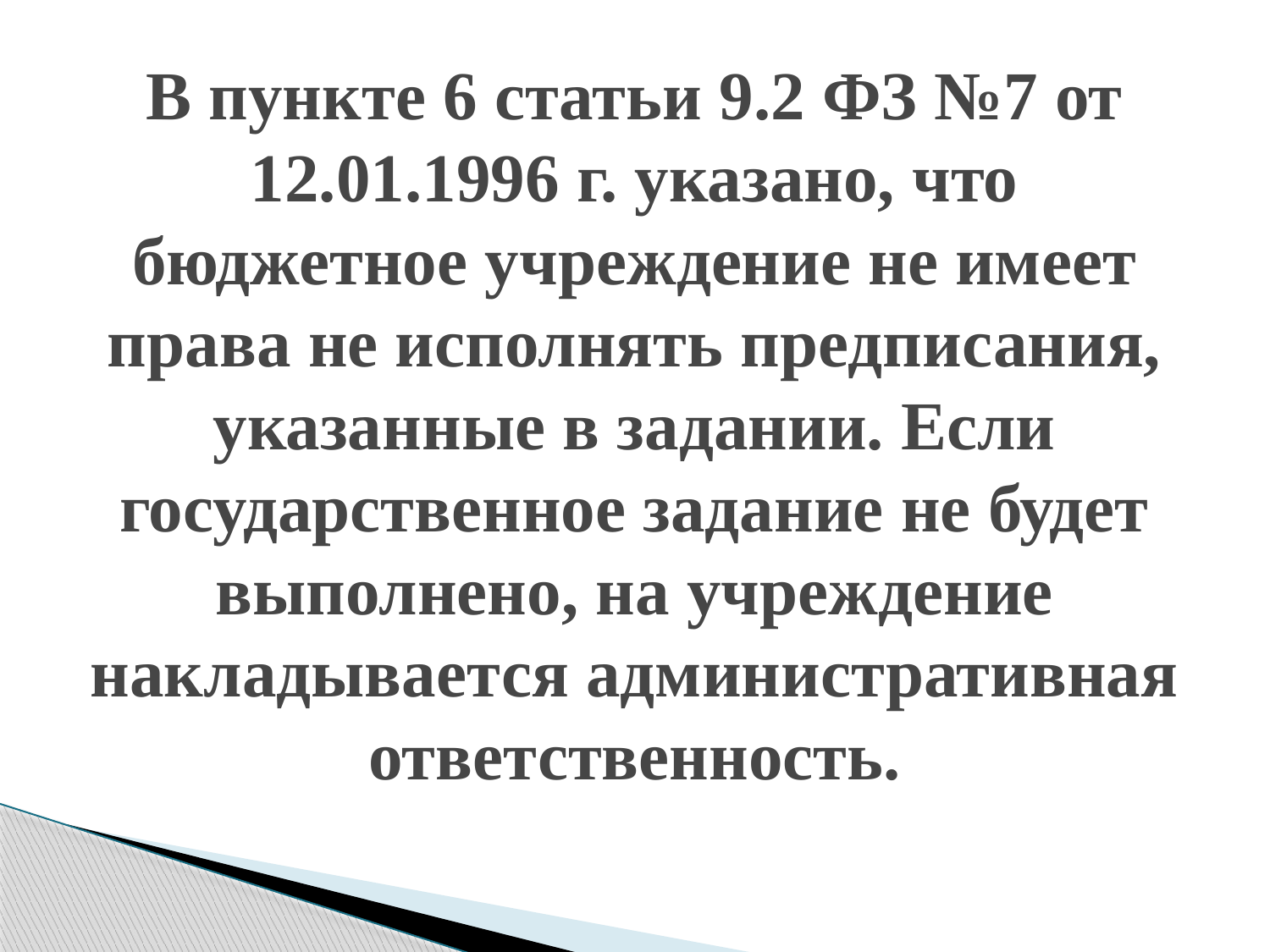

# В пункте 6 статьи 9.2 ФЗ №7 от 12.01.1996 г. указано, что бюджетное учреждение не имеет права не исполнять предписания, указанные в задании. Если государственное задание не будет выполнено, на учреждение накладывается административная ответственность.